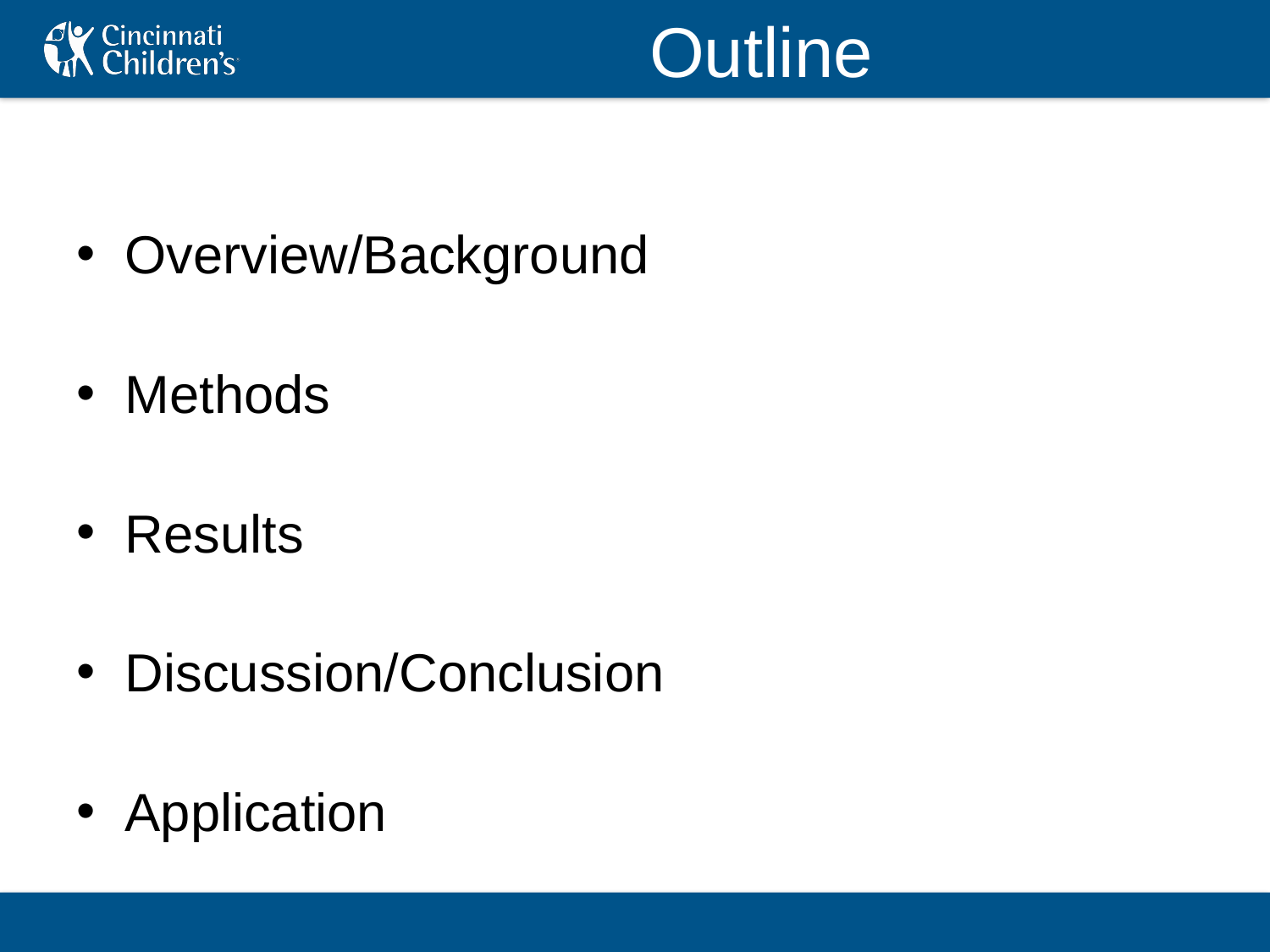

# Outline
Overview/Background
Methods
Results
Discussion/Conclusion
Application